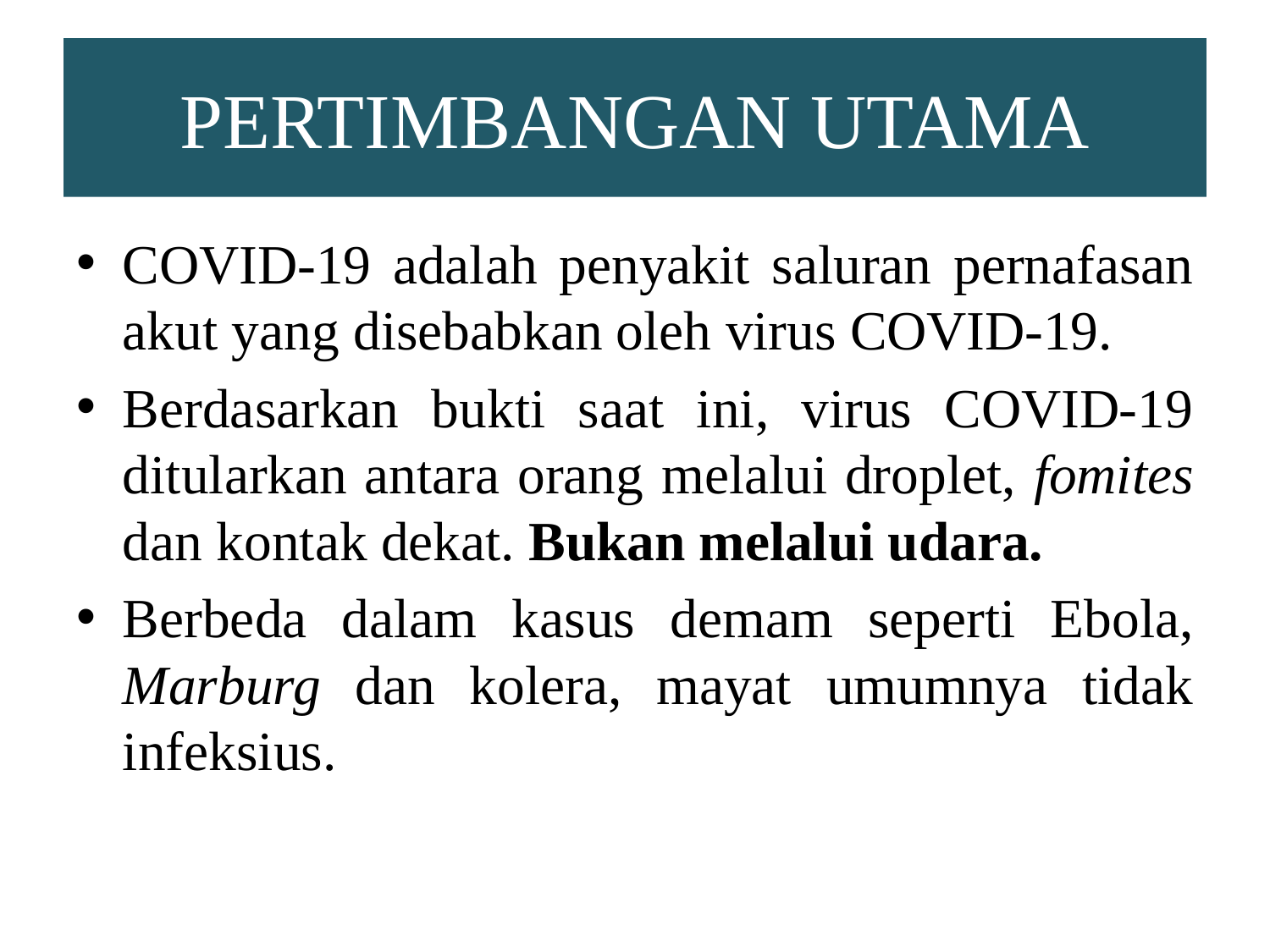

# PERTIMBANGAN UTAMA
COVID-19 adalah penyakit saluran pernafasan akut yang disebabkan oleh virus COVID-19.
Berdasarkan bukti saat ini, virus COVID-19 ditularkan antara orang melalui droplet, fomites dan kontak dekat. Bukan melalui udara.
Berbeda dalam kasus demam seperti Ebola, Marburg dan kolera, mayat umumnya tidak infeksius.